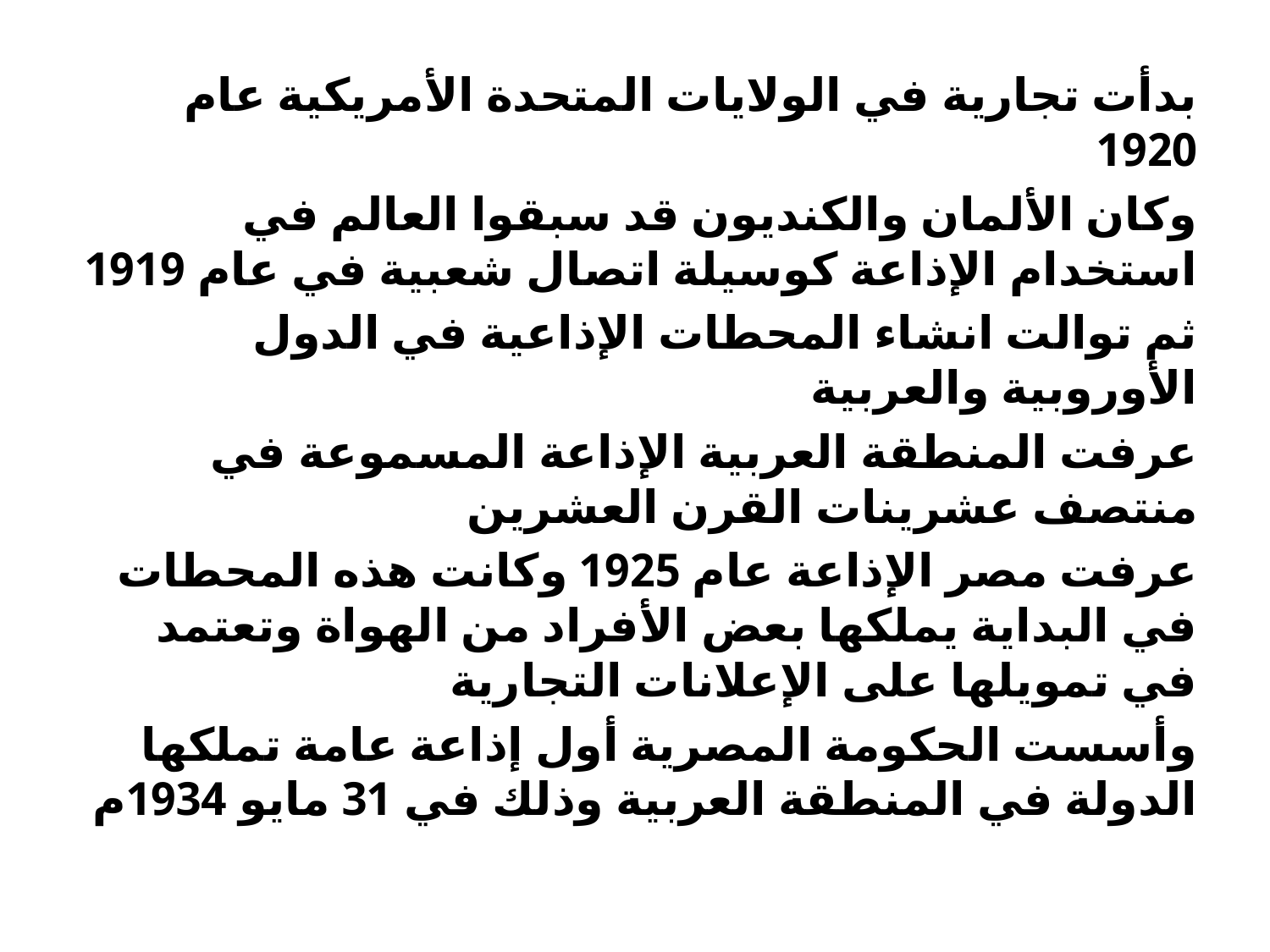

بدأت تجارية في الولايات المتحدة الأمريكية عام 1920
وكان الألمان والكنديون قد سبقوا العالم في استخدام الإذاعة كوسيلة اتصال شعبية في عام 1919
ثم توالت انشاء المحطات الإذاعية في الدول الأوروبية والعربية
عرفت المنطقة العربية الإذاعة المسموعة في منتصف عشرينات القرن العشرين
عرفت مصر الإذاعة عام 1925 وكانت هذه المحطات في البداية يملكها بعض الأفراد من الهواة وتعتمد في تمويلها على الإعلانات التجارية
وأسست الحكومة المصرية أول إذاعة عامة تملكها الدولة في المنطقة العربية وذلك في 31 مايو 1934م